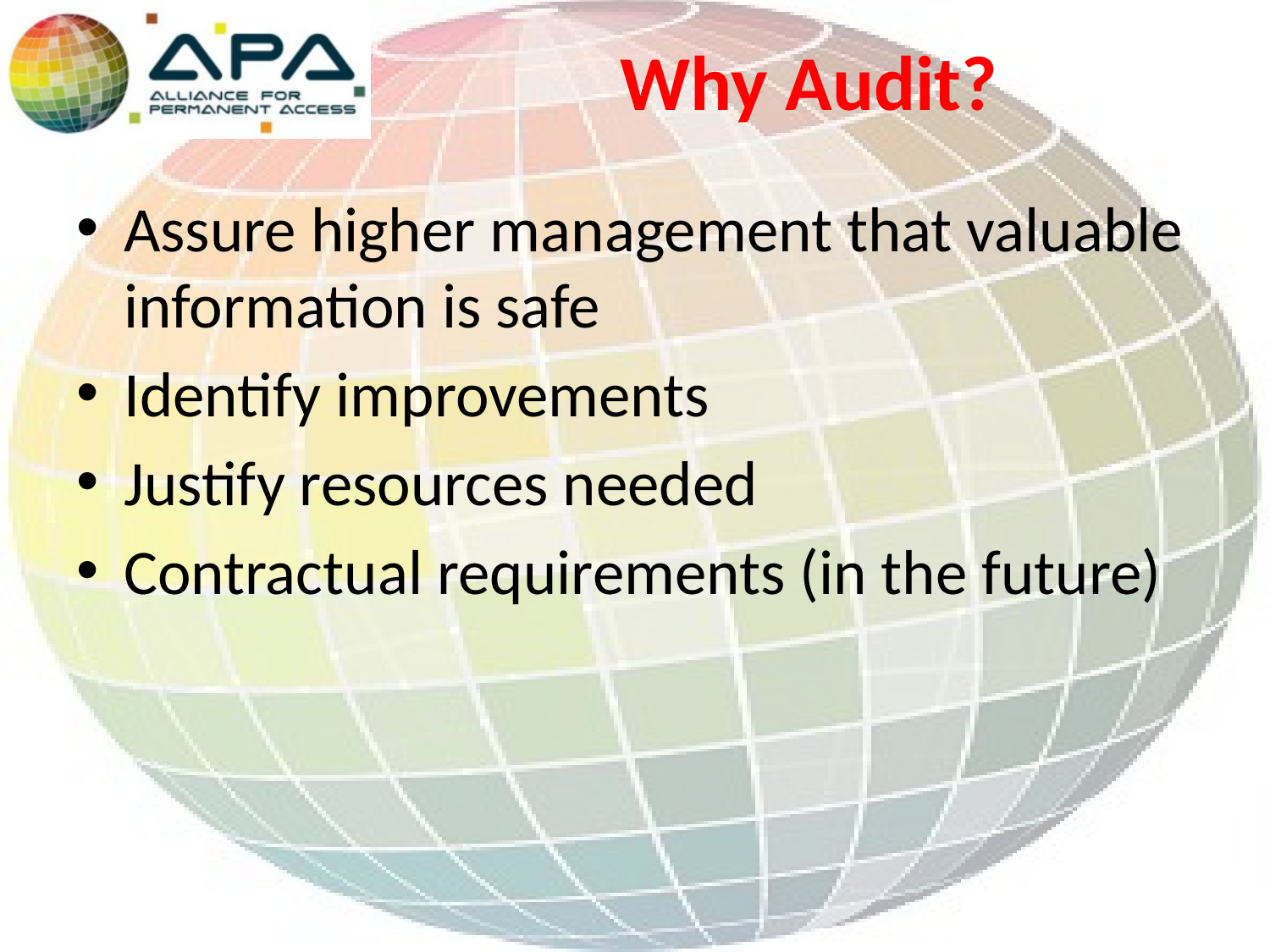

# Why Audit?
Assure higher management that valuable information is safe
Identify improvements
Justify resources needed
Contractual requirements (in the future)